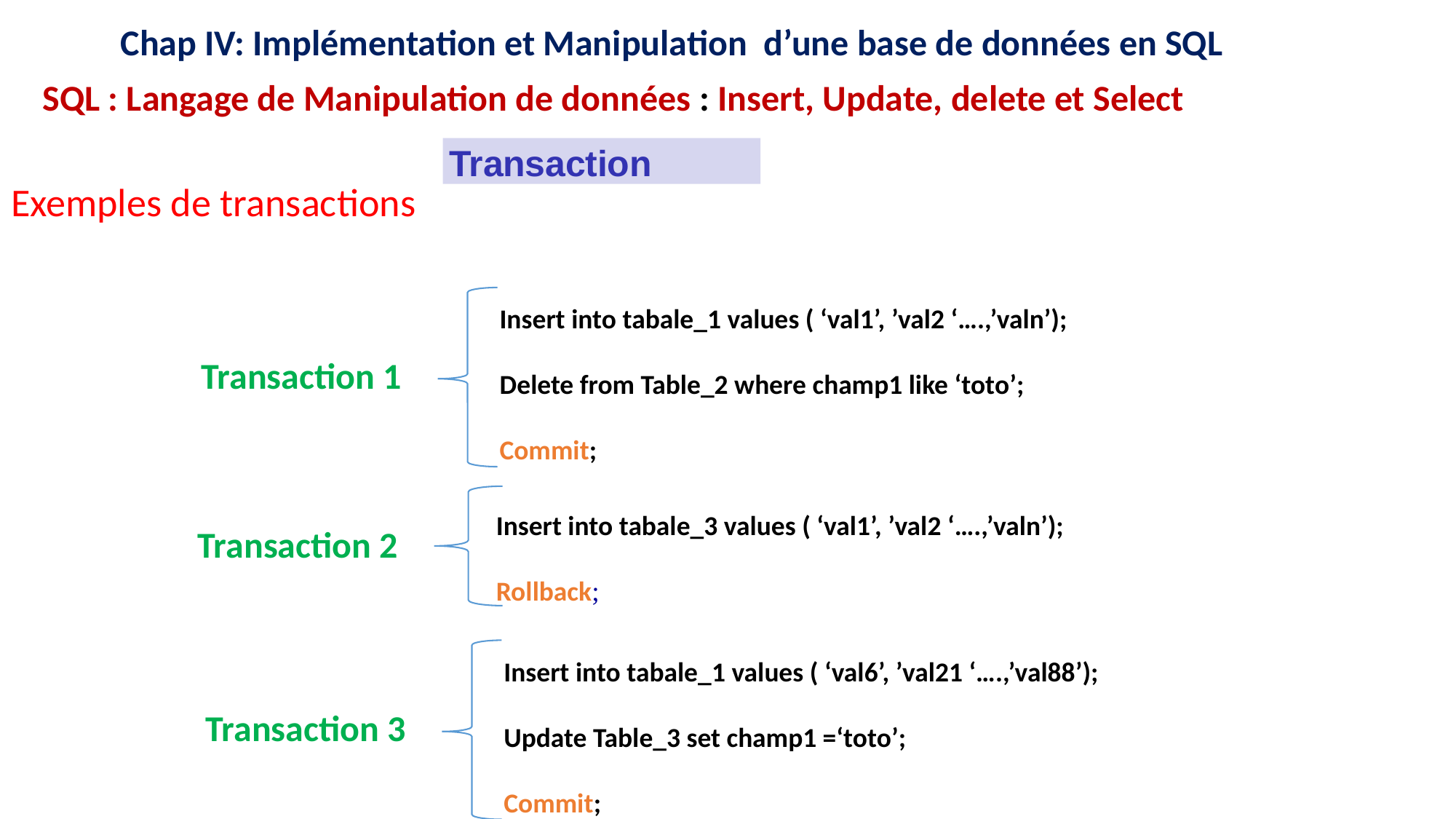

12
12
16
15
11
16
15
11
9
8
9
8
Chap IV: Implémentation et Manipulation  d’une base de données en SQL
SQL : Langage de Manipulation de données : Insert, Update, delete et Select

Transaction
Exemples de transactions

Insert into tabale_1 values ( ‘val1’, ’val2 ‘….,’valn’);

Delete from Table_2 where champ1 like ‘toto’;

Commit;
Transaction 1

Insert into tabale_3 values ( ‘val1’, ’val2 ‘….,’valn’);

Rollback;
Transaction 2

Insert into tabale_1 values ( ‘val6’, ’val21 ‘….,’val88’);

Update Table_3 set champ1 =‘toto’;

Commit;
Transaction 3